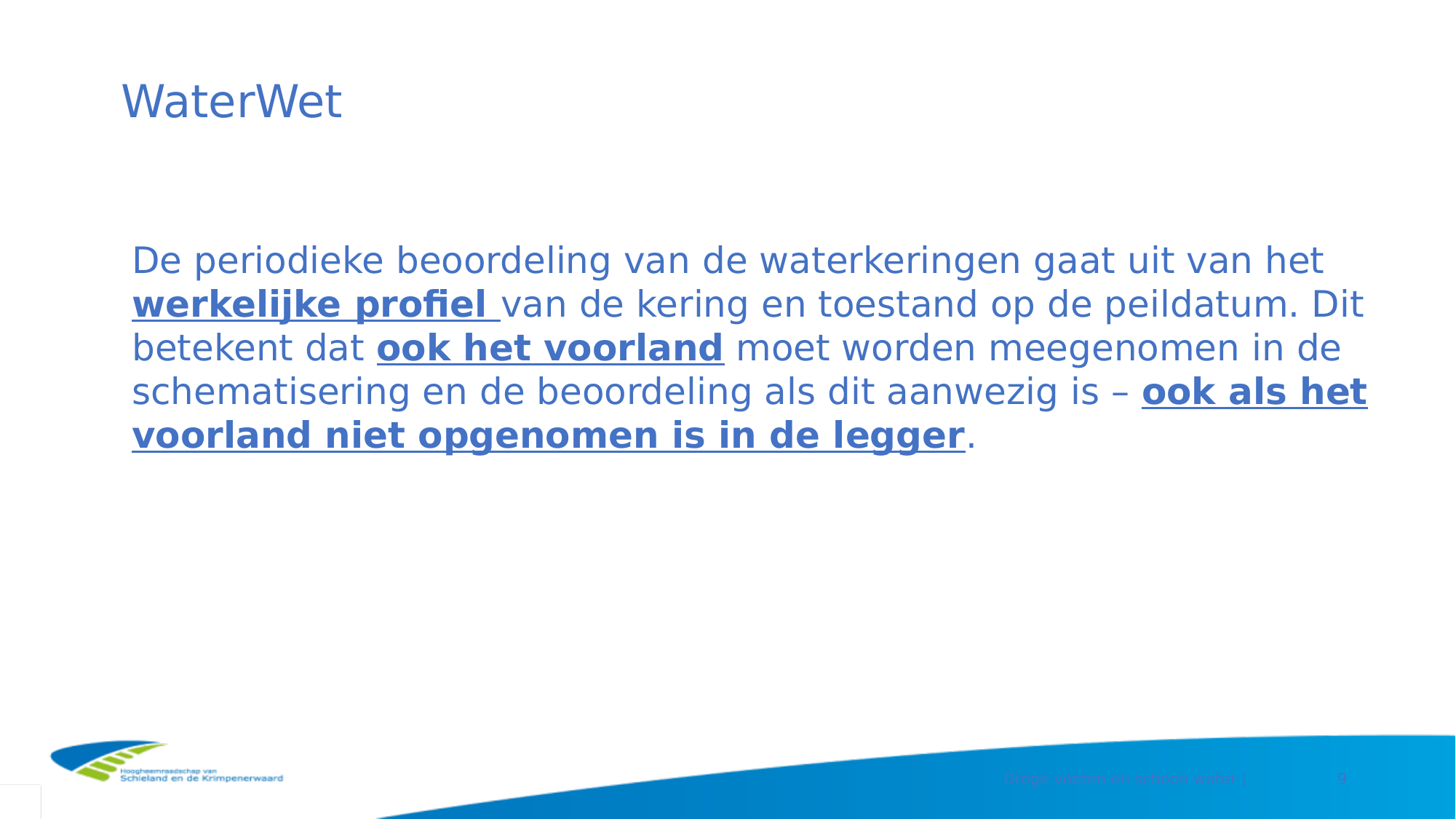

# WaterWet

De periodieke beoordeling van de waterkeringen gaat uit van het werkelijke profiel van de kering en toestand op de peildatum. Dit betekent dat ook het voorland moet worden meegenomen in de schematisering en de beoordeling als dit aanwezig is – ook als het voorland niet opgenomen is in de legger.

Droge voeten en schoon water |
9